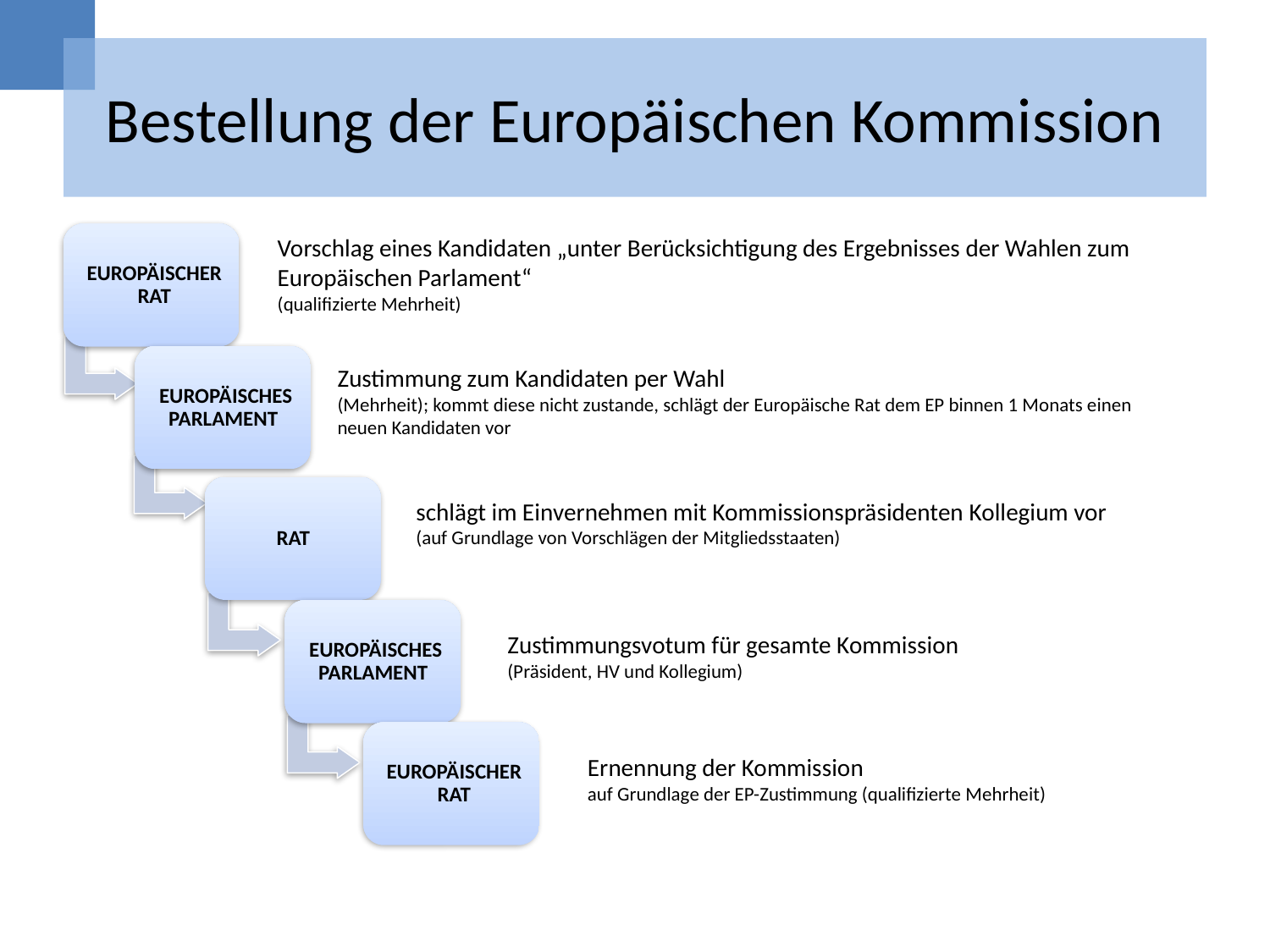

# Bestellung der Europäischen Kommission
EUROPÄISCHER RAT

EUROPÄISCHES PARLAMENT

RAT

EUROPÄISCHES PARLAMENT

EUROPÄISCHER RAT
Vorschlag eines Kandidaten „unter Berücksichtigung des Ergebnisses der Wahlen zum Europäischen Parlament“
(qualifizierte Mehrheit)
Zustimmung zum Kandidaten per Wahl
(Mehrheit); kommt diese nicht zustande, schlägt der Europäische Rat dem EP binnen 1 Monats einen neuen Kandidaten vor
schlägt im Einvernehmen mit Kommissionspräsidenten Kollegium vor
(auf Grundlage von Vorschlägen der Mitgliedsstaaten)
Zustimmungsvotum für gesamte Kommission
(Präsident, HV und Kollegium)
Ernennung der Kommission
auf Grundlage der EP-Zustimmung (qualifizierte Mehrheit)